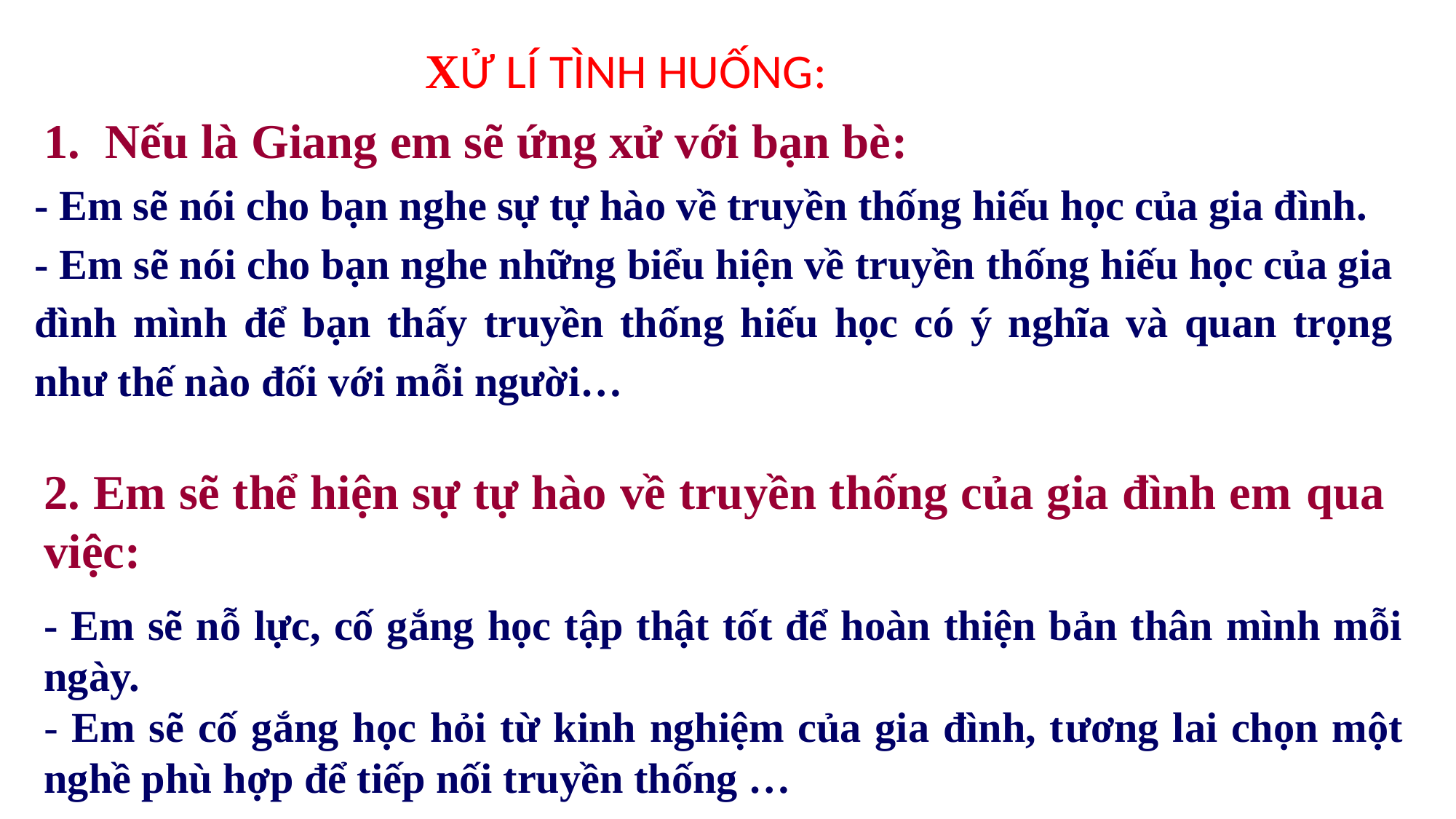

XỬ LÍ TÌNH HUỐNG:
Nếu là Giang em sẽ ứng xử với bạn bè:

- Em sẽ nói cho bạn nghe sự tự hào về truyền thống hiếu học của gia đình.
- Em sẽ nói cho bạn nghe những biểu hiện về truyền thống hiếu học của gia đình mình để bạn thấy truyền thống hiếu học có ý nghĩa và quan trọng như thế nào đối với mỗi người…
2. Em sẽ thể hiện sự tự hào về truyền thống của gia đình em qua việc:
- Em sẽ nỗ lực, cố gắng học tập thật tốt để hoàn thiện bản thân mình mỗi ngày.
- Em sẽ cố gắng học hỏi từ kinh nghiệm của gia đình, tương lai chọn một nghề phù hợp để tiếp nối truyền thống …